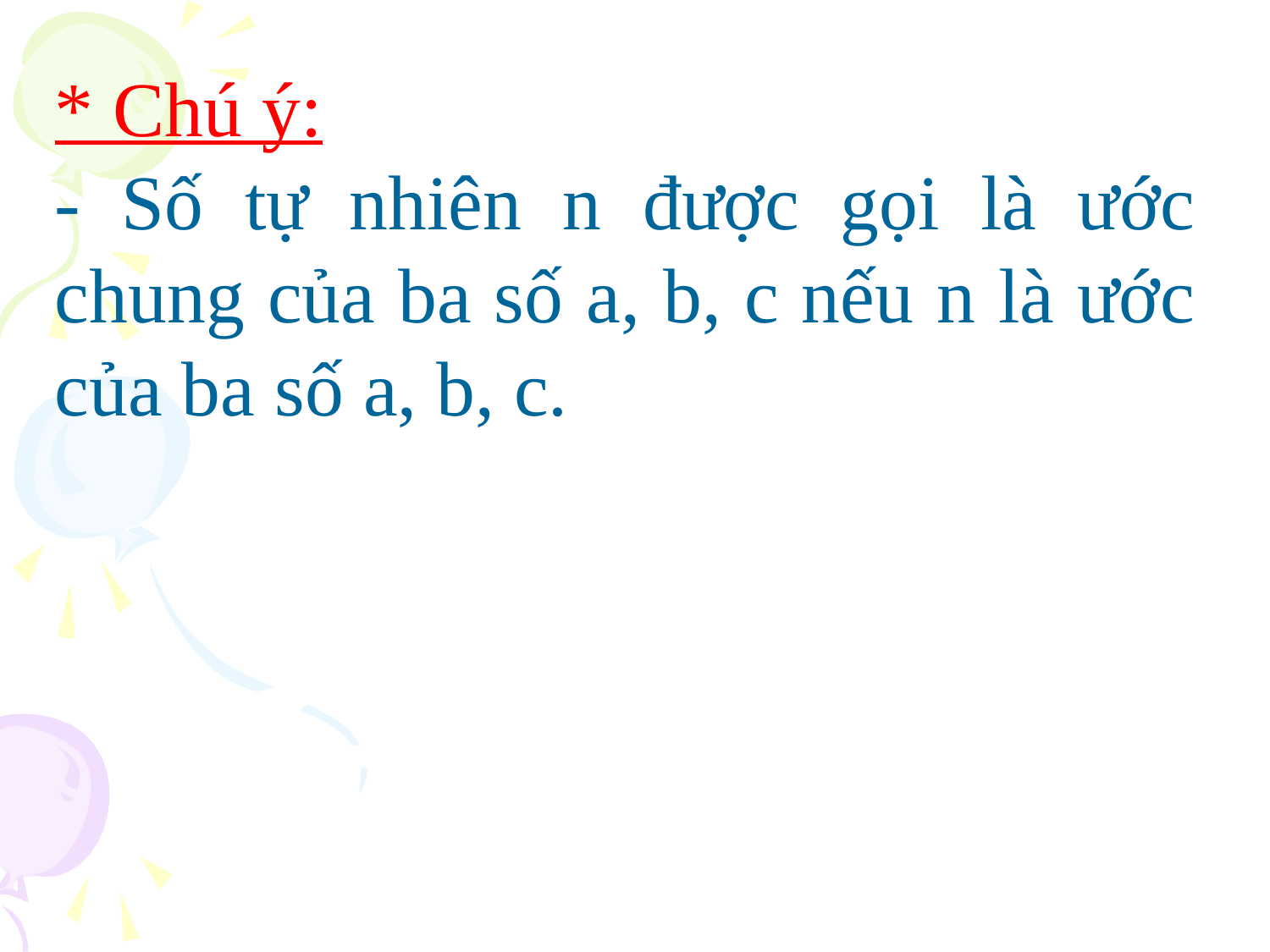

* Chú ý:
- Số tự nhiên n được gọi là ước chung của ba số a, b, c nếu n là ước của ba số a, b, c.